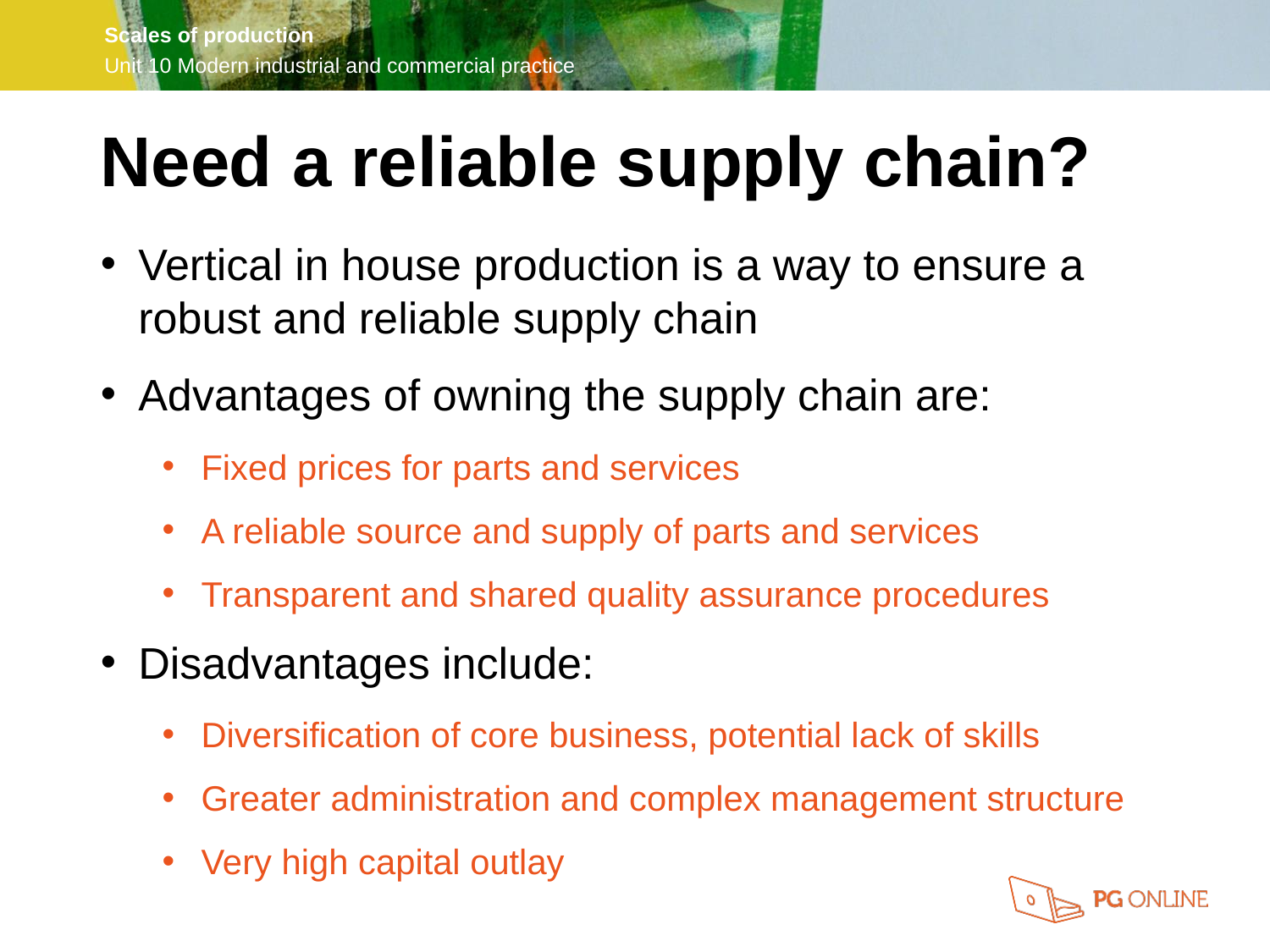

Need a reliable supply chain?

Vertical in house production is a way to ensure a robust and reliable supply chain
Advantages of owning the supply chain are:
Fixed prices for parts and services
A reliable source and supply of parts and services
Transparent and shared quality assurance procedures
Disadvantages include:
Diversification of core business, potential lack of skills
Greater administration and complex management structure
Very high capital outlay